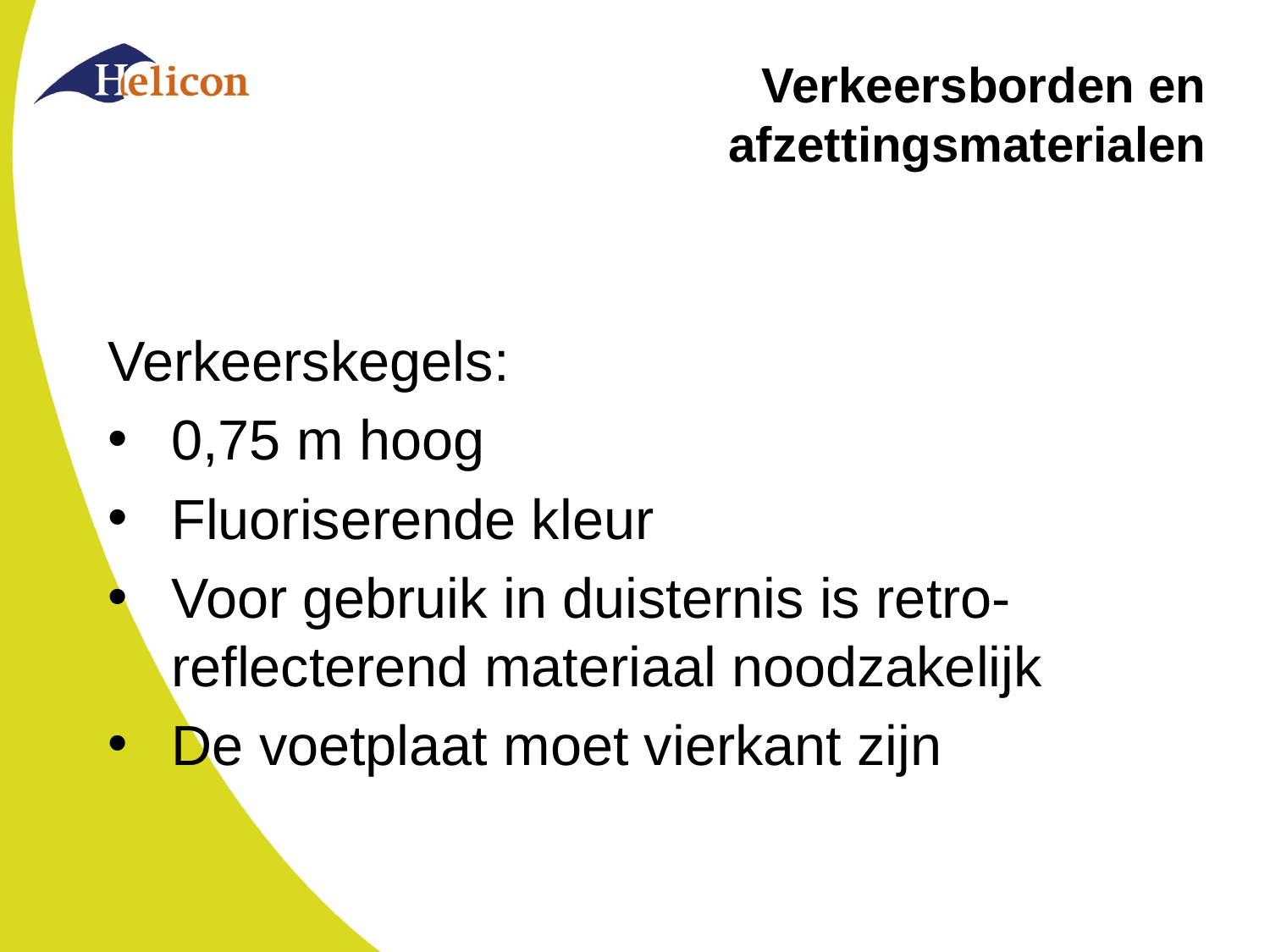

Verkeersborden en afzettingsmaterialen
Verkeerskegels:
0,75 m hoog
Fluoriserende kleur
Voor gebruik in duisternis is retro-reflecterend materiaal noodzakelijk
De voetplaat moet vierkant zijn